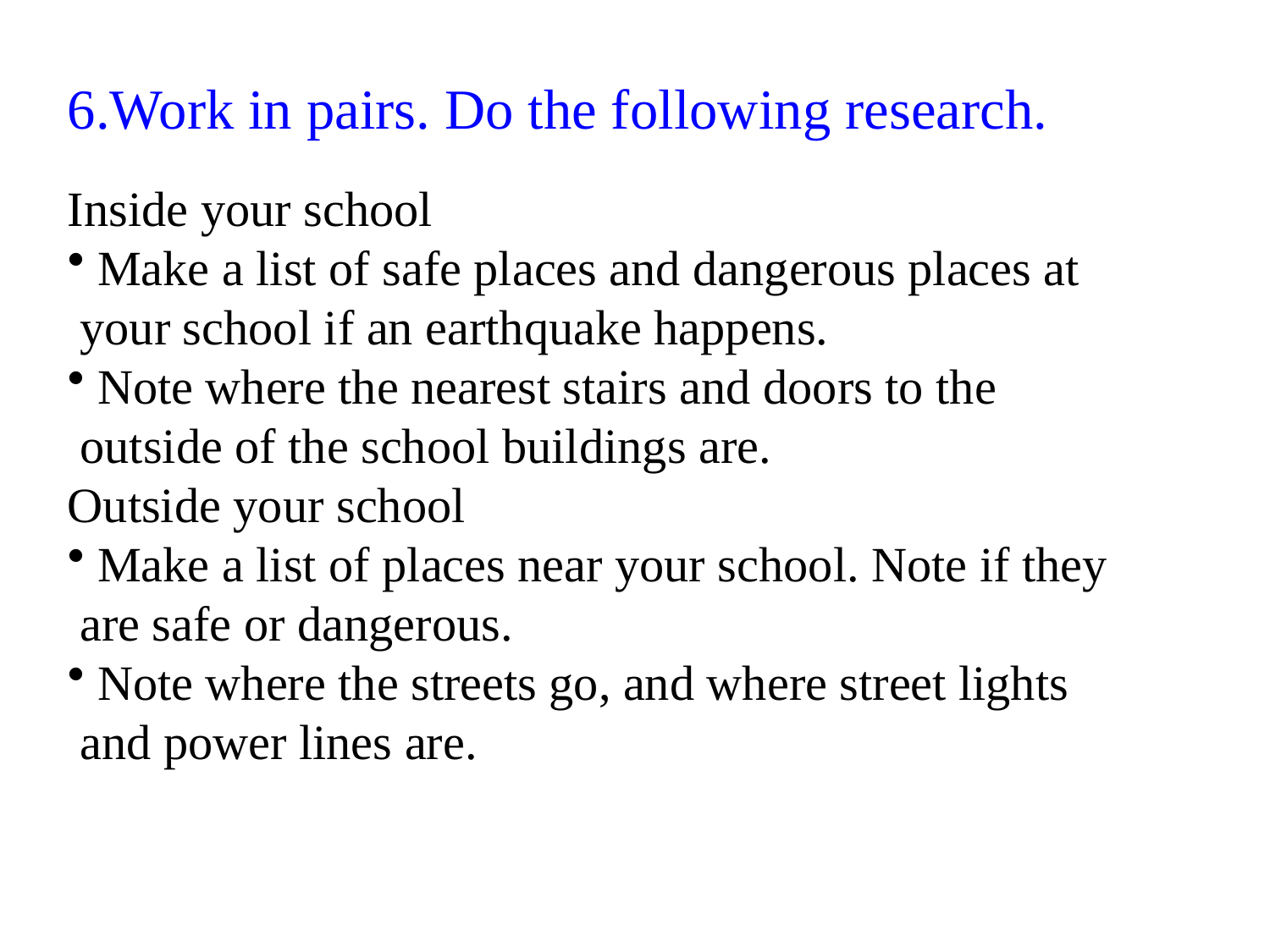

6.Work in pairs. Do the following research.

Inside your school
Make a list of safe places and dangerous places at
 your school if an earthquake happens.
Note where the nearest stairs and doors to the
 outside of the school buildings are.
Outside your school
Make a list of places near your school. Note if they
 are safe or dangerous.
Note where the streets go, and where street lights
 and power lines are.